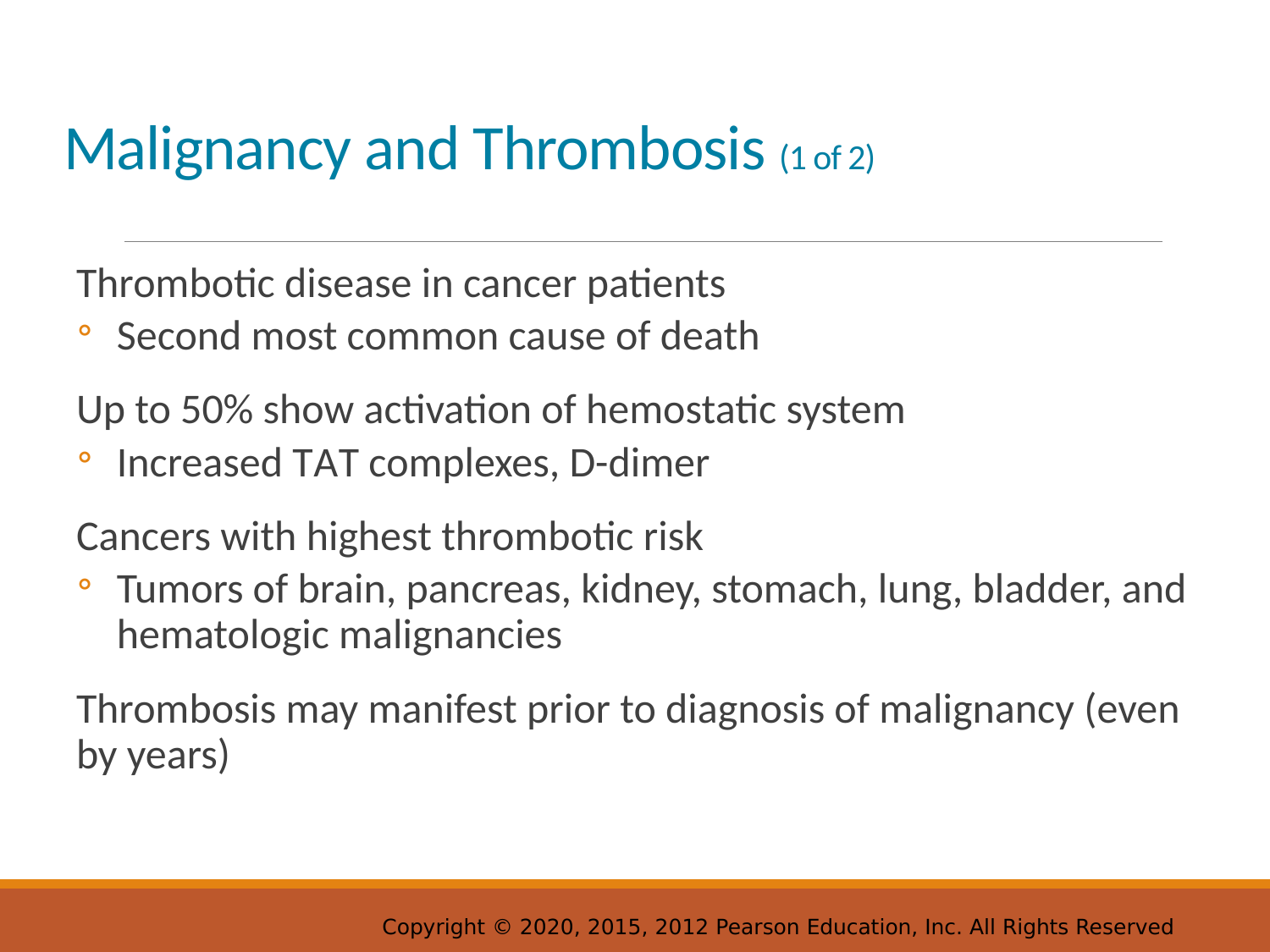

# Malignancy and Thrombosis (1 of 2)
Thrombotic disease in cancer patients
Second most common cause of death
Up to 50% show activation of hemostatic system
Increased T A T complexes, D-dimer
Cancers with highest thrombotic risk
Tumors of brain, pancreas, kidney, stomach, lung, bladder, and hematologic malignancies
Thrombosis may manifest prior to diagnosis of malignancy (even by years)